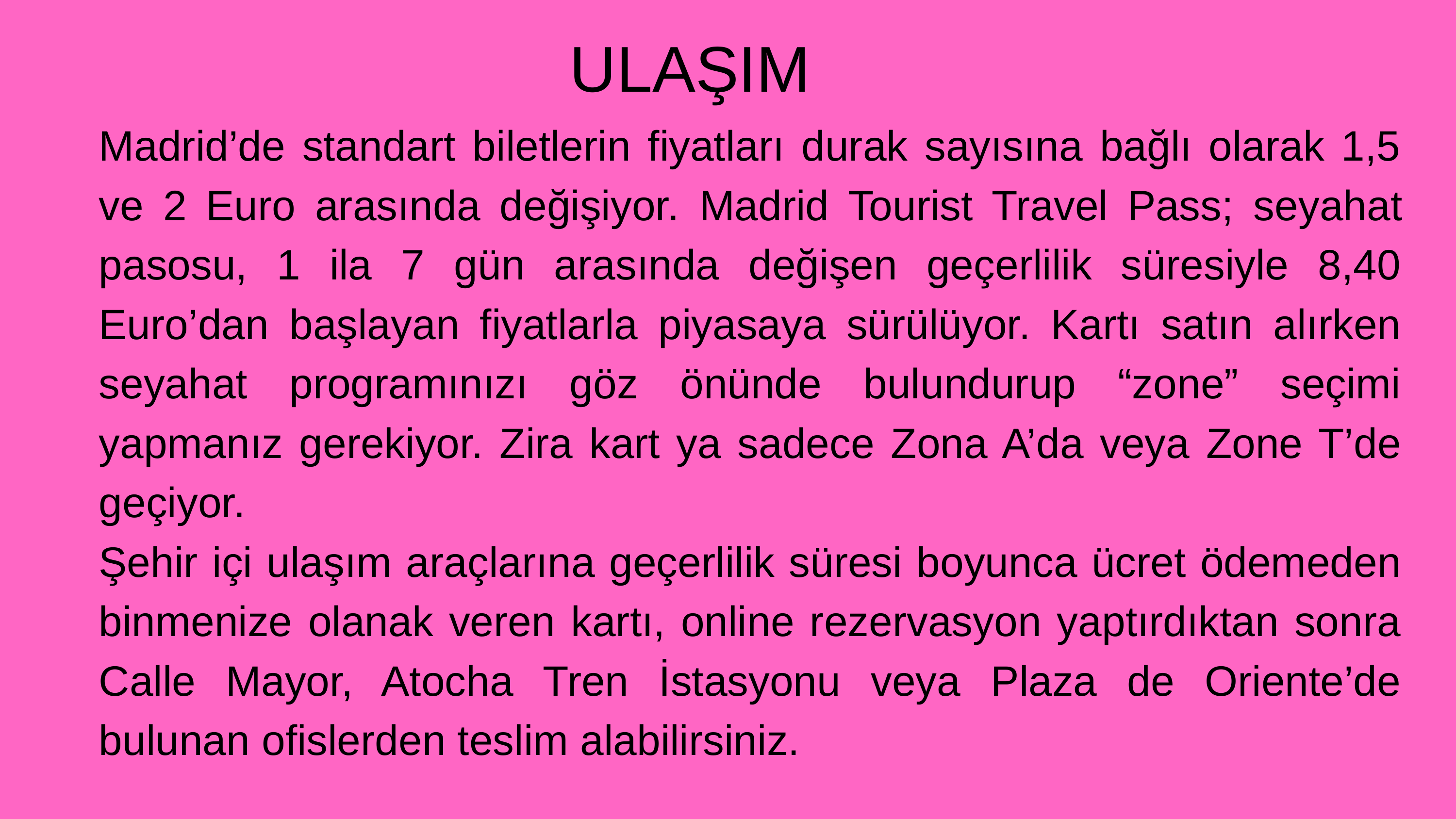

ULAŞIM
Madrid’de standart biletlerin fiyatları durak sayısına bağlı olarak 1,5 ve 2 Euro arasında değişiyor. Madrid Tourist Travel Pass; seyahat pasosu, 1 ila 7 gün arasında değişen geçerlilik süresiyle 8,40 Euro’dan başlayan fiyatlarla piyasaya sürülüyor. Kartı satın alırken seyahat programınızı göz önünde bulundurup “zone” seçimi yapmanız gerekiyor. Zira kart ya sadece Zona A’da veya Zone T’de geçiyor.
Şehir içi ulaşım araçlarına geçerlilik süresi boyunca ücret ödemeden binmenize olanak veren kartı, online rezervasyon yaptırdıktan sonra Calle Mayor, Atocha Tren İstasyonu veya Plaza de Oriente’de bulunan ofislerden teslim alabilirsiniz.